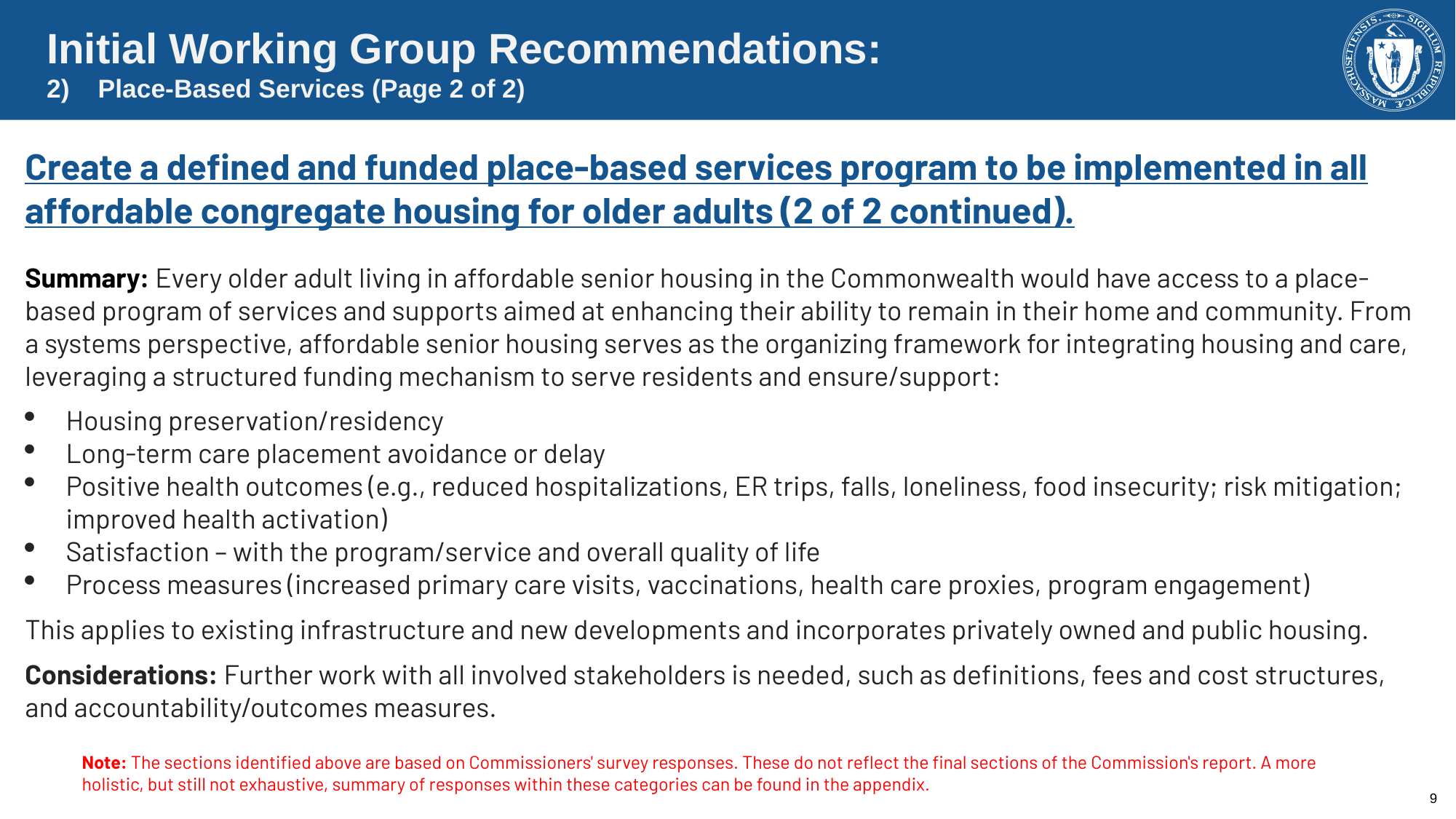

Initial Working Group Recommendations:
2)    Place-Based Services (Page 2 of 2)
Create a defined and funded place-based services program to be implemented in all affordable congregate housing for older adults (2 of 2 continued).

Summary: Every older adult living in affordable senior housing in the Commonwealth would have access to a place-based program of services and supports aimed at enhancing their ability to remain in their home and community. From a systems perspective, affordable senior housing serves as the organizing framework for integrating housing and care, leveraging a structured funding mechanism to serve residents and ensure/support:
Housing preservation/residency
Long-term care placement avoidance or delay
Positive health outcomes (e.g., reduced hospitalizations, ER trips, falls, loneliness, food insecurity; risk mitigation; improved health activation)
Satisfaction – with the program/service and overall quality of life
Process measures (increased primary care visits, vaccinations, health care proxies, program engagement)
This applies to existing infrastructure and new developments and incorporates privately owned and public housing.
Considerations: Further work with all involved stakeholders is needed, such as definitions, fees and cost structures, and accountability/outcomes measures.

Note: The sections identified above are based on Commissioners' survey responses. These do not reflect the final sections of the Commission's report. A more holistic, but still not exhaustive, summary of responses within these categories can be found in the appendix.